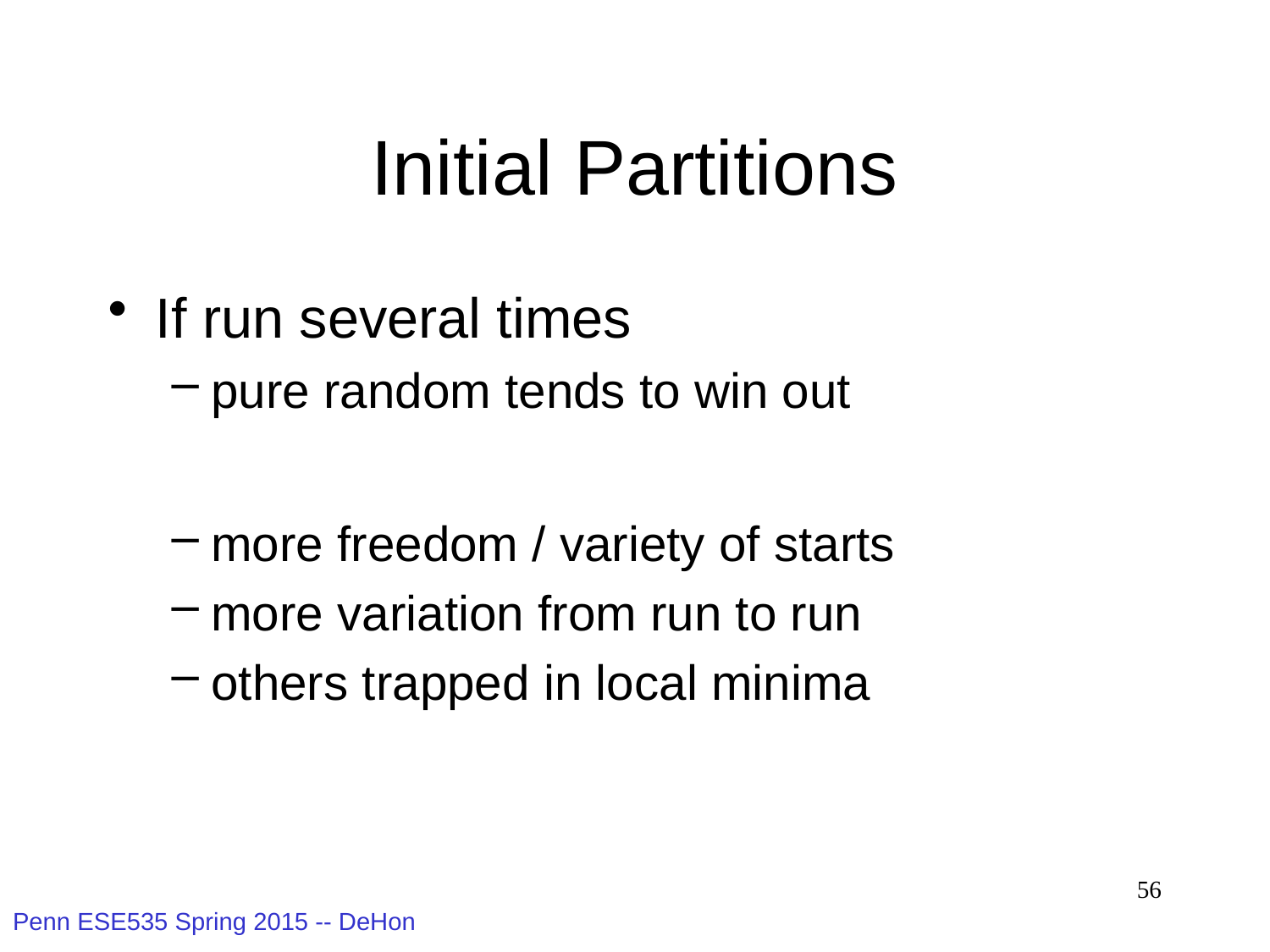

# Initial Partitions
If run several times
pure random tends to win out

more freedom / variety of starts
more variation from run to run
others trapped in local minima
56
Penn ESE535 Spring 2015 -- DeHon